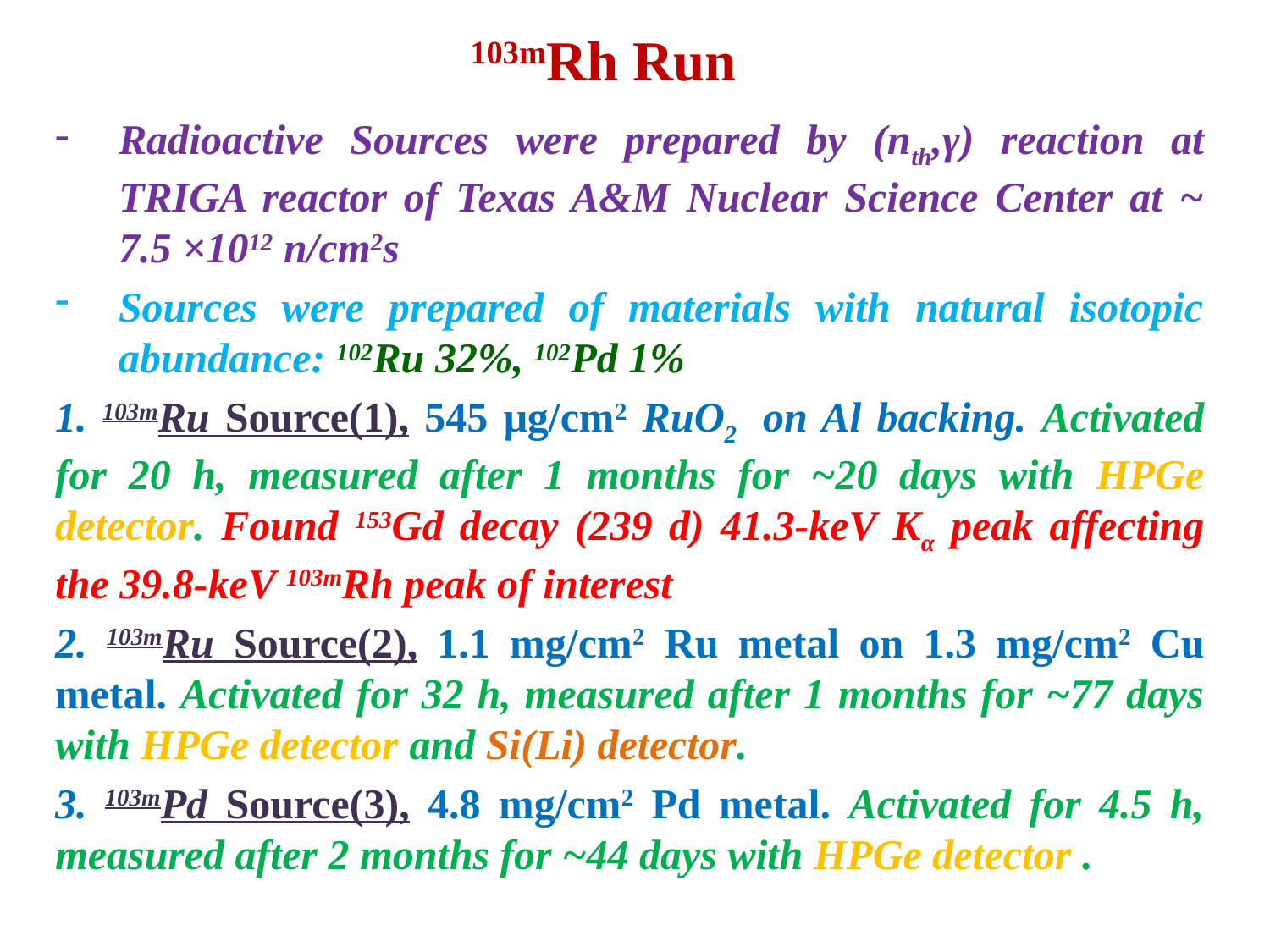

# 103mRh Run
Radioactive Sources were prepared by (nth,γ) reaction at TRIGA reactor of Texas A&M Nuclear Science Center at ~ 7.5 ×1012 n/cm2s
Sources were prepared of materials with natural isotopic abundance: 102Ru 32%, 102Pd 1%
1. 103mRu Source(1), 545 μg/cm2 RuO2  on Al backing. Activated for 20 h, measured after 1 months for ~20 days with HPGe detector. Found 153Gd decay (239 d) 41.3-keV Kα peak affecting the 39.8-keV 103mRh peak of interest
2. 103mRu Source(2), 1.1 mg/cm2 Ru metal on 1.3 mg/cm2 Cu metal. Activated for 32 h, measured after 1 months for ~77 days with HPGe detector and Si(Li) detector.
3. 103mPd Source(3), 4.8 mg/cm2 Pd metal. Activated for 4.5 h, measured after 2 months for ~44 days with HPGe detector .